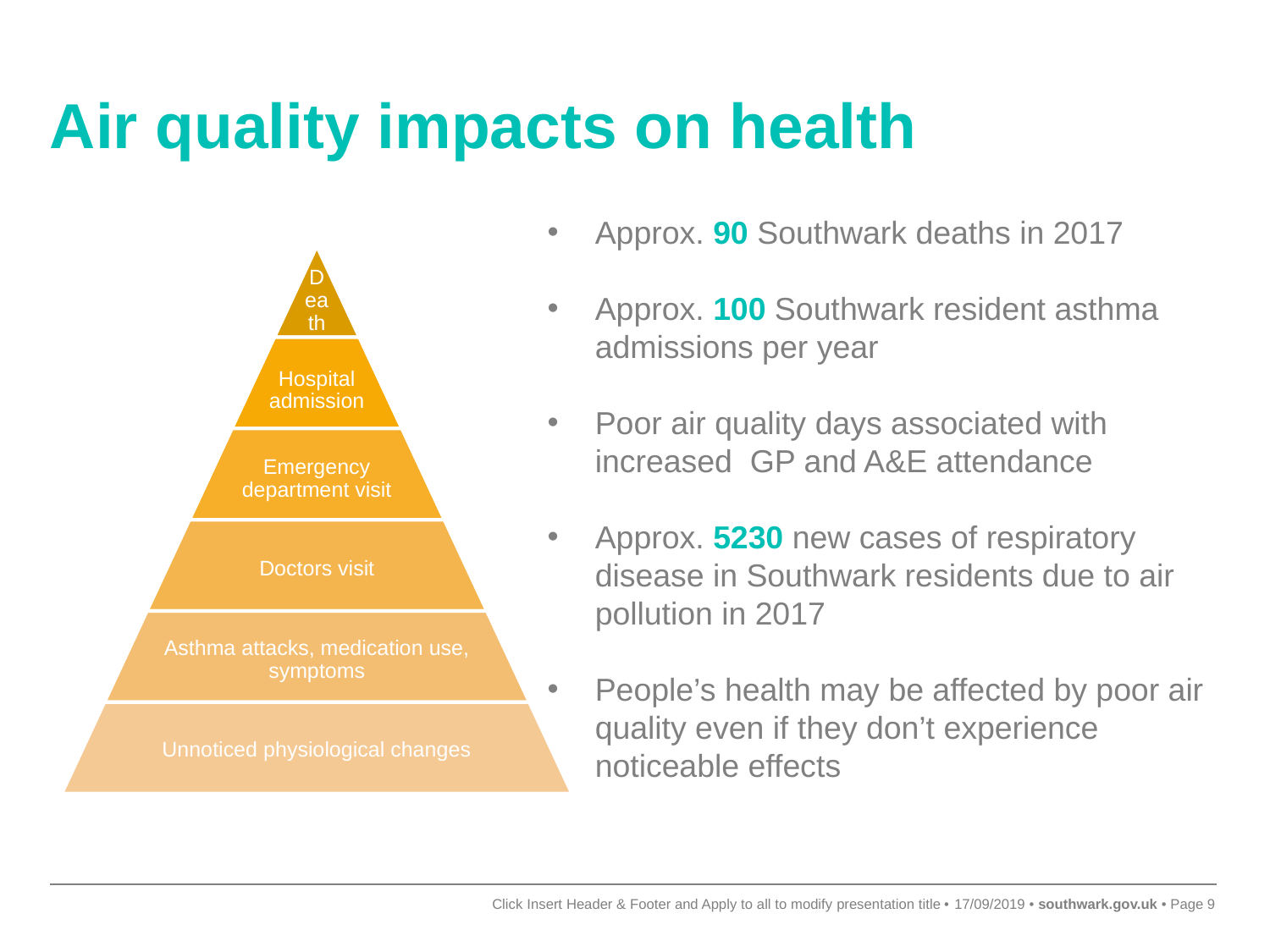

# Air quality impacts on health
Approx. 90 Southwark deaths in 2017

Approx. 100 Southwark resident asthma admissions per year

Poor air quality days associated with increased  GP and A&E attendance

Approx. 5230 new cases of respiratory disease in Southwark residents due to air pollution in 2017

People’s health may be affected by poor air quality even if they don’t experience noticeable effects

Death
Hospital admission
Emergency department visit
Doctors visit
Asthma attacks, medication use, symptoms
Unnoticed physiological changes
Click Insert Header & Footer and Apply to all to modify presentation title
17/09/2019
9